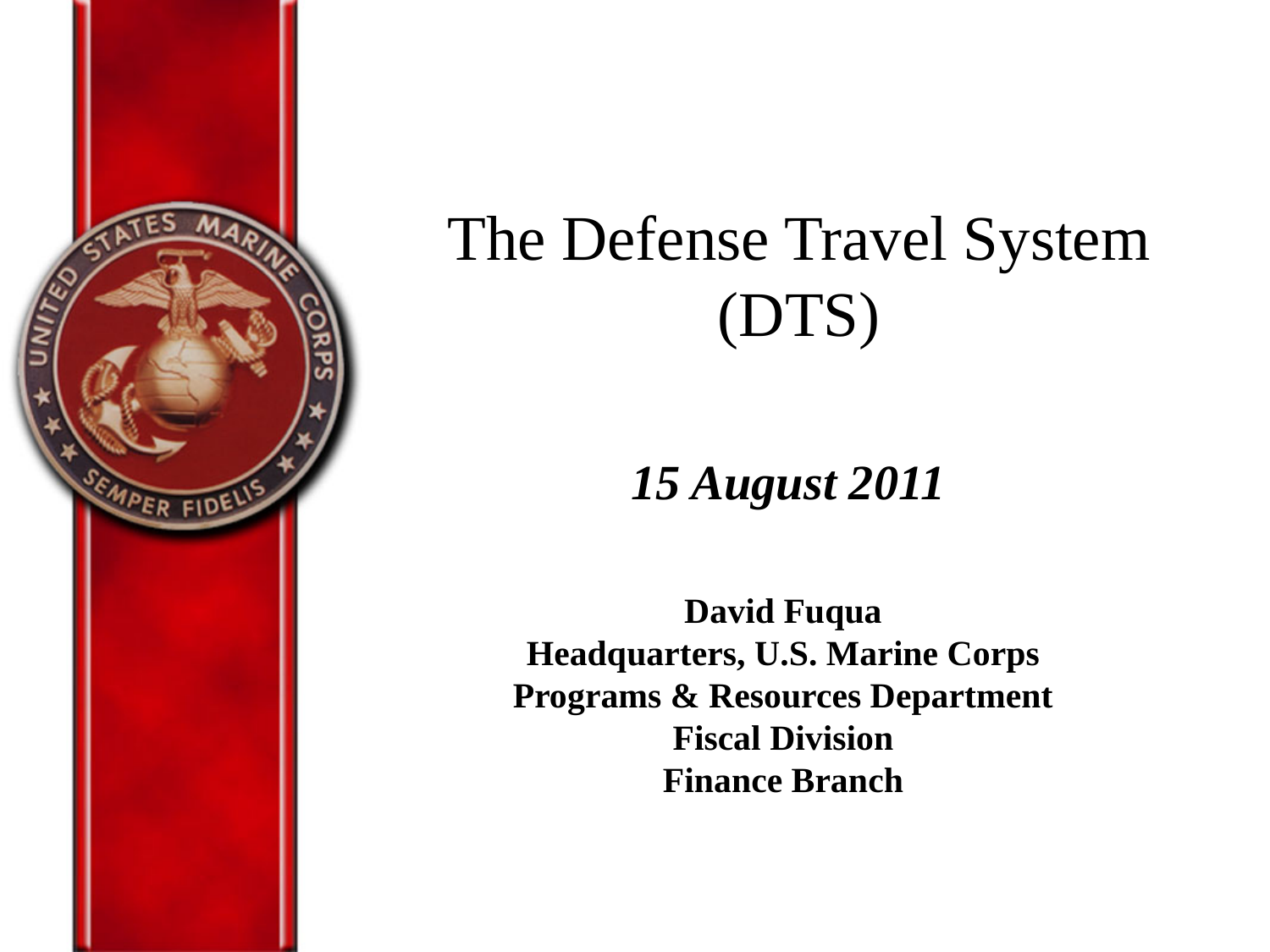

The Defense Travel System (DTS)
15 August 2011
David Fuqua
Headquarters, U.S. Marine Corps
Programs & Resources Department
Fiscal Division
Finance Branch